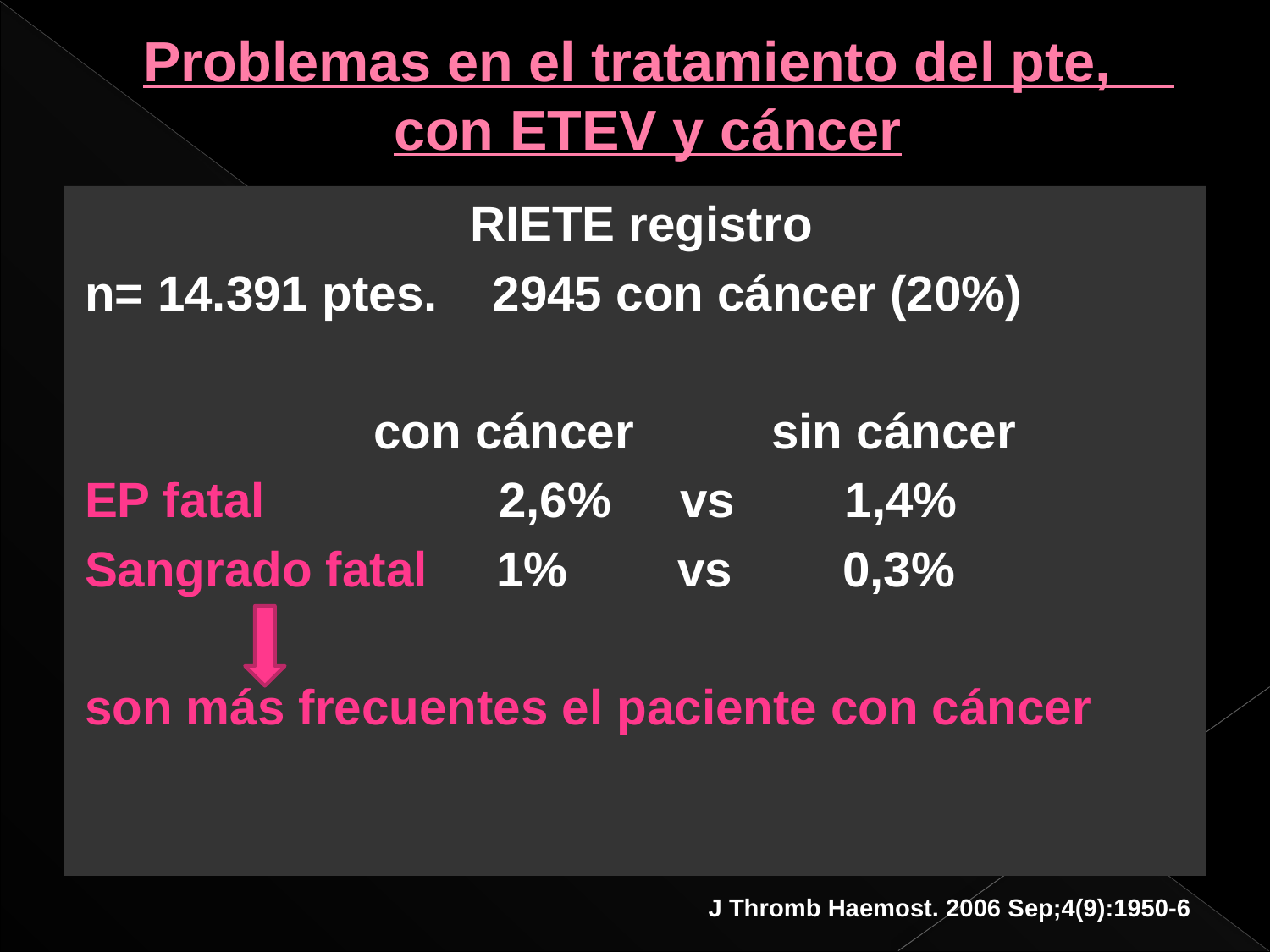

# Problemas en el tratamiento del pte, con ETEV y cáncer
                            RIETE registro
n= 14.391 ptes.    2945 con cáncer (20%)

                     con cáncer          sin cáncer
EP fatal                 2,6%     vs        1,4%
Sangrado fatal     1%        vs        0,3%

son más frecuentes el paciente con cáncer

J Thromb Haemost. 2006 Sep;4(9):1950-6